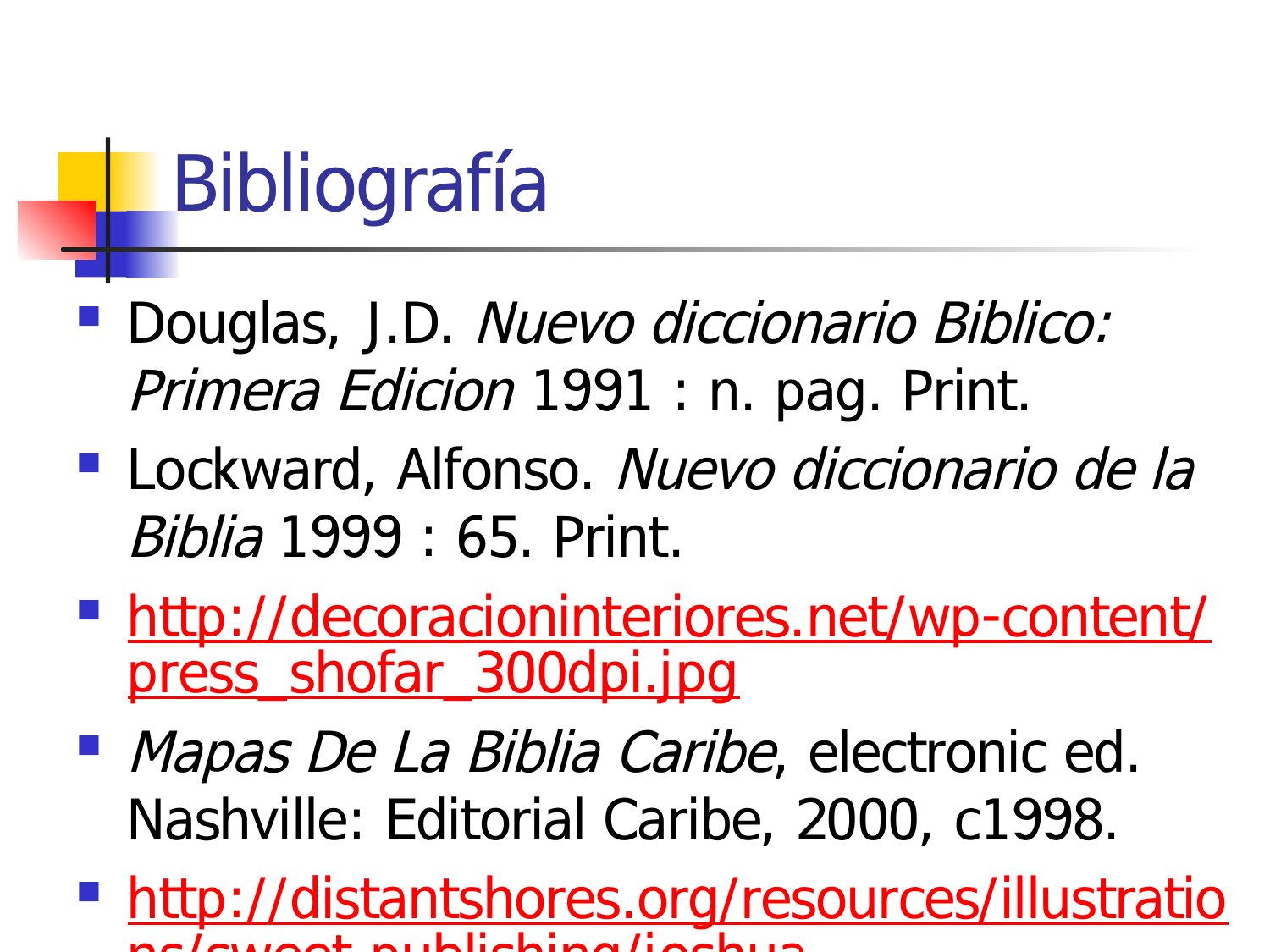

# Bibliografía
Douglas, J.D. Nuevo diccionario Biblico: Primera Edicion 1991 : n. pag. Print.
Lockward, Alfonso. Nuevo diccionario de la Biblia 1999 : 65. Print.
http://decoracioninteriores.net/wp-content/press_shofar_300dpi.jpg
Mapas De La Biblia Caribe, electronic ed. Nashville: Editorial Caribe, 2000, c1998.
http://distantshores.org/resources/illustrations/sweet-publishing/joshua